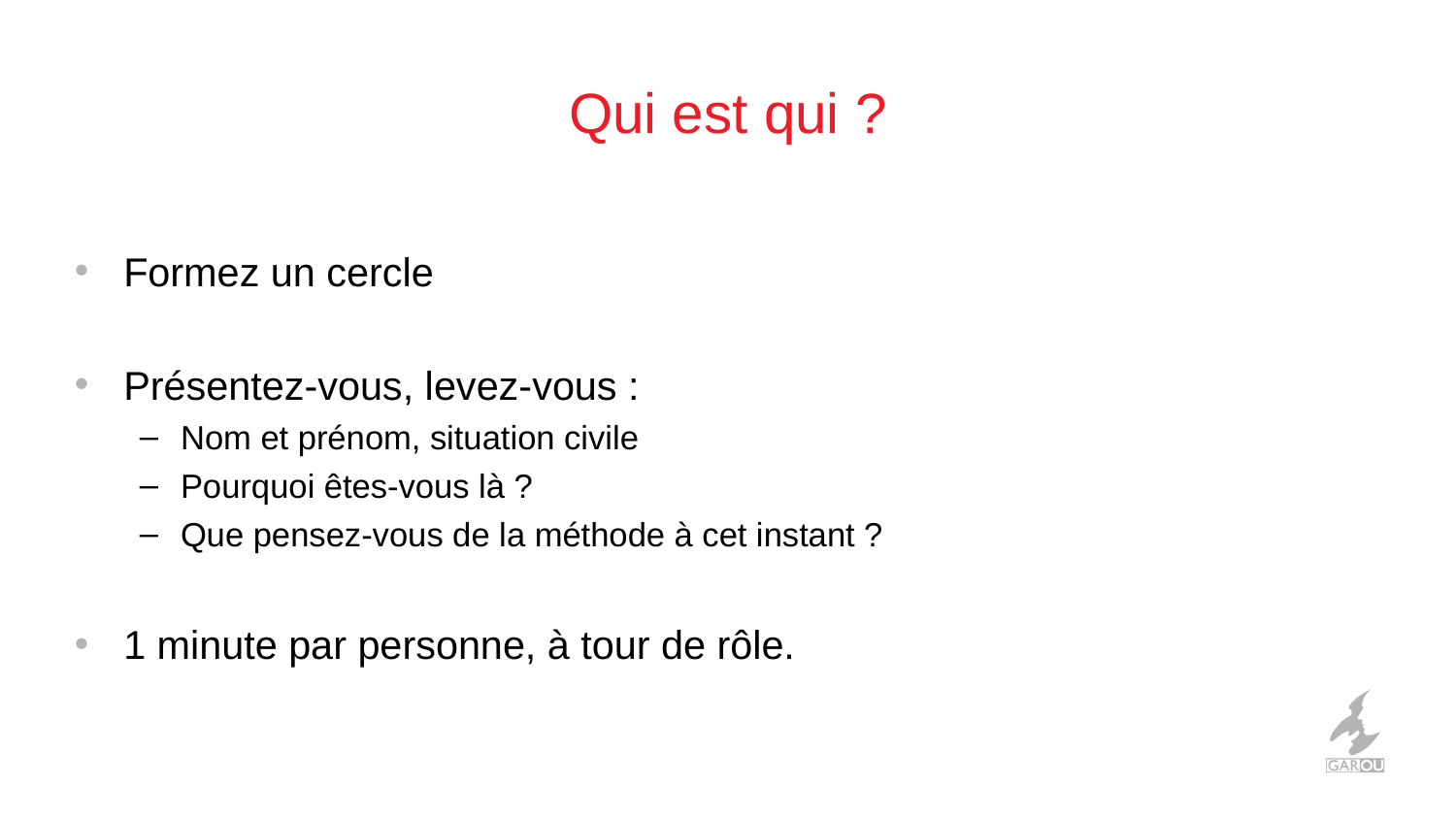

# Qui est qui ?
Formez un cercle

Présentez-vous, levez-vous :
Nom et prénom, situation civile
Pourquoi êtes-vous là ?
Que pensez-vous de la méthode à cet instant ?

1 minute par personne, à tour de rôle.